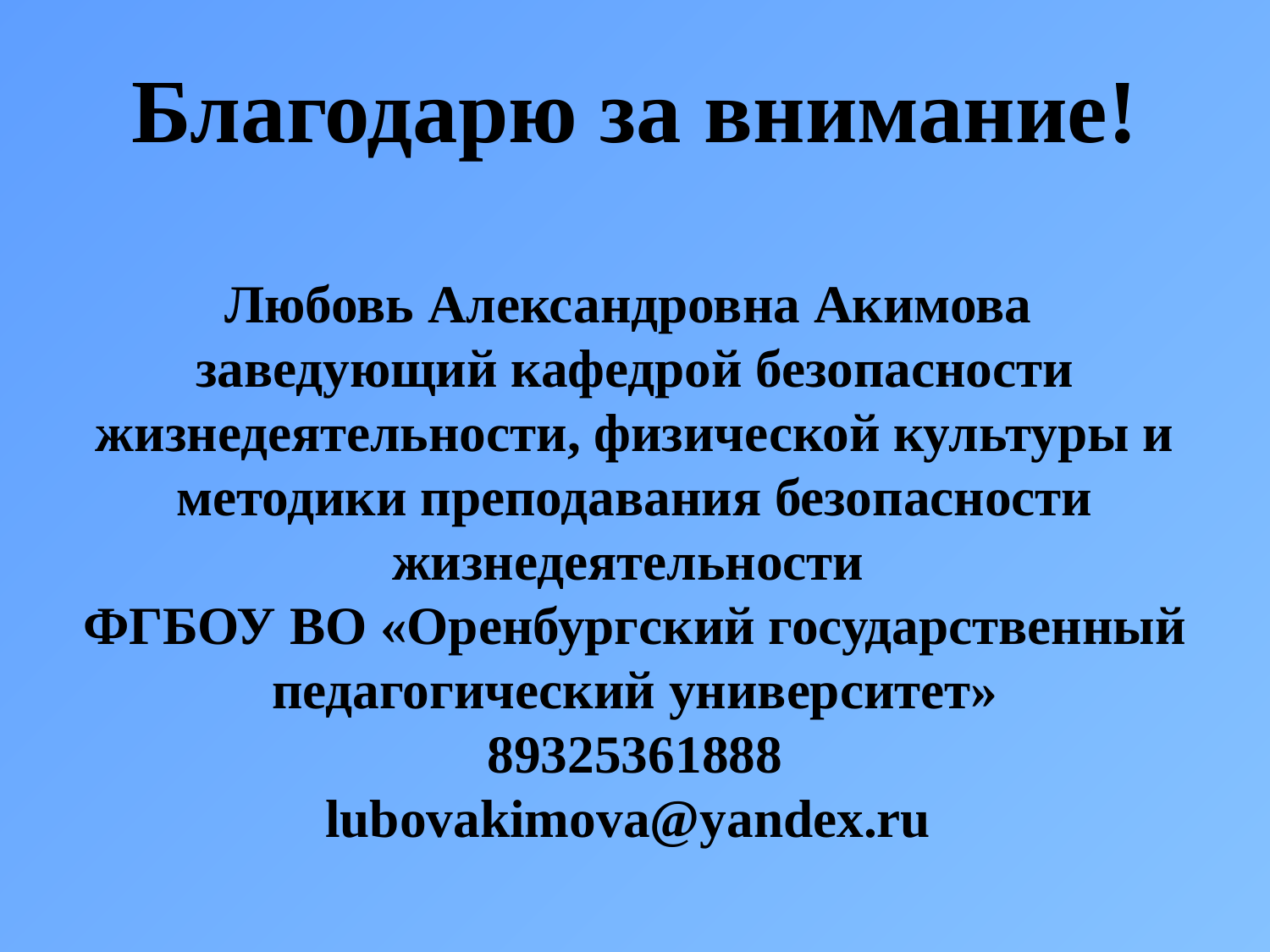

# Благодарю за внимание! Любовь Александровна Акимова заведующий кафедрой безопасности жизнедеятельности, физической культуры и методики преподавания безопасности жизнедеятельности ФГБОУ ВО «Оренбургский государственный педагогический университет» 89325361888 lubovakimova@yandex.ru